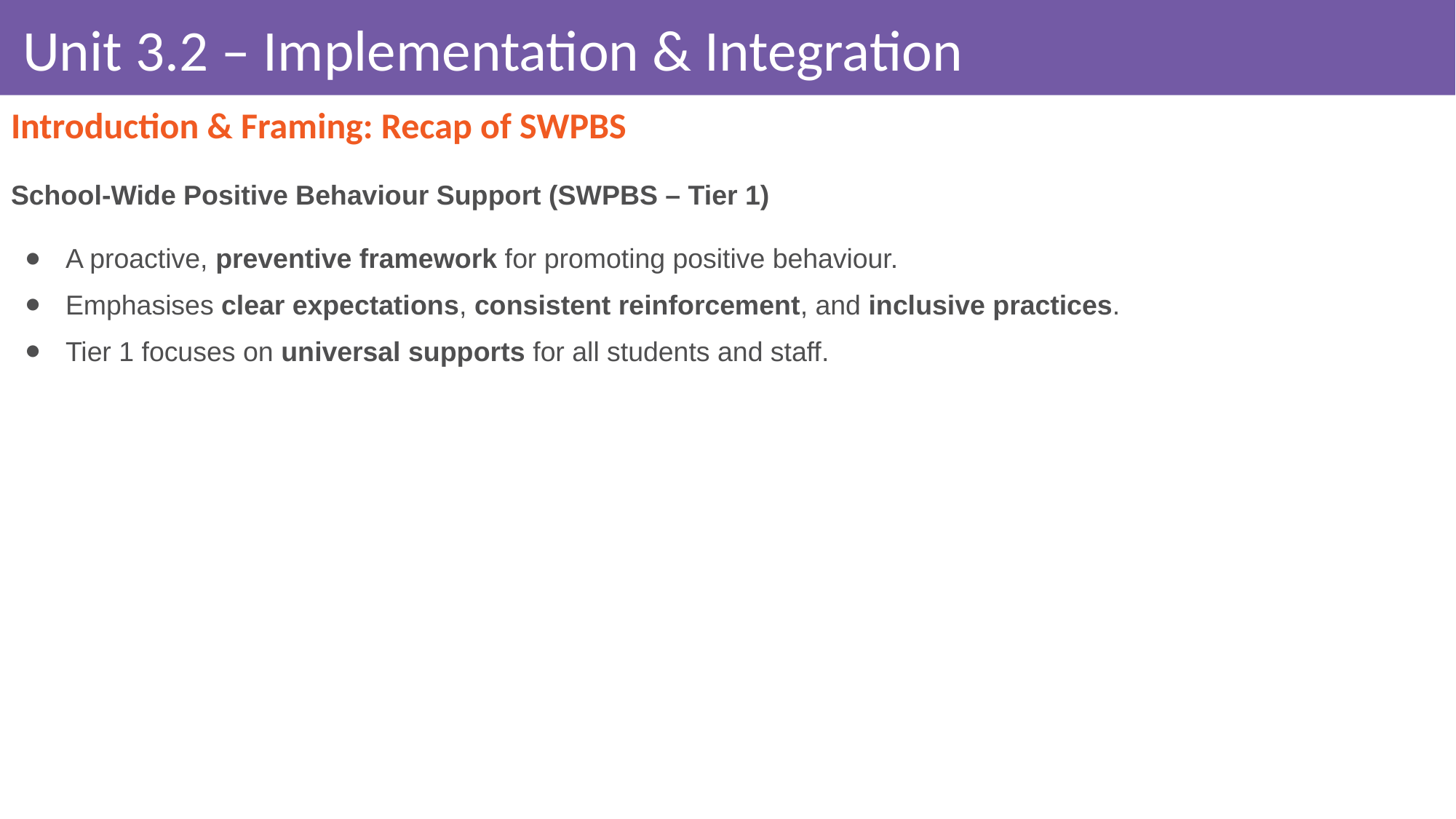

# Unit 3.2 – Implementation & Integration
Introduction & Framing: Recap of SWPBS
School-Wide Positive Behaviour Support (SWPBS – Tier 1)
A proactive, preventive framework for promoting positive behaviour.
Emphasises clear expectations, consistent reinforcement, and inclusive practices.
Tier 1 focuses on universal supports for all students and staff.